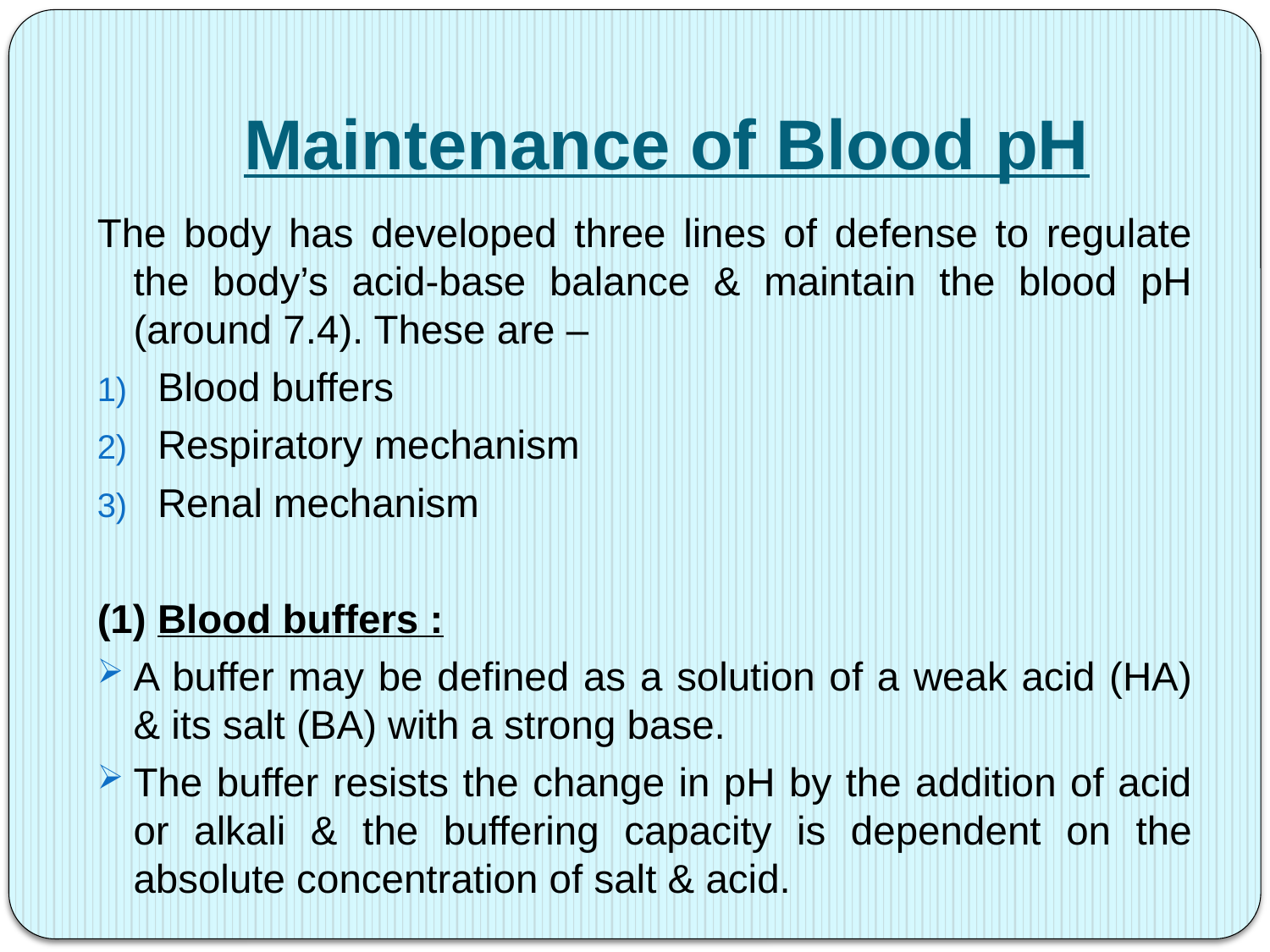

# Maintenance of Blood pH
The body has developed three lines of defense to regulate the body’s acid-base balance & maintain the blood pH (around 7.4). These are –
Blood buffers
Respiratory mechanism
Renal mechanism

(1) Blood buffers :
A buffer may be defined as a solution of a weak acid (HA) & its salt (BA) with a strong base.
The buffer resists the change in pH by the addition of acid or alkali & the buffering capacity is dependent on the absolute concentration of salt & acid.